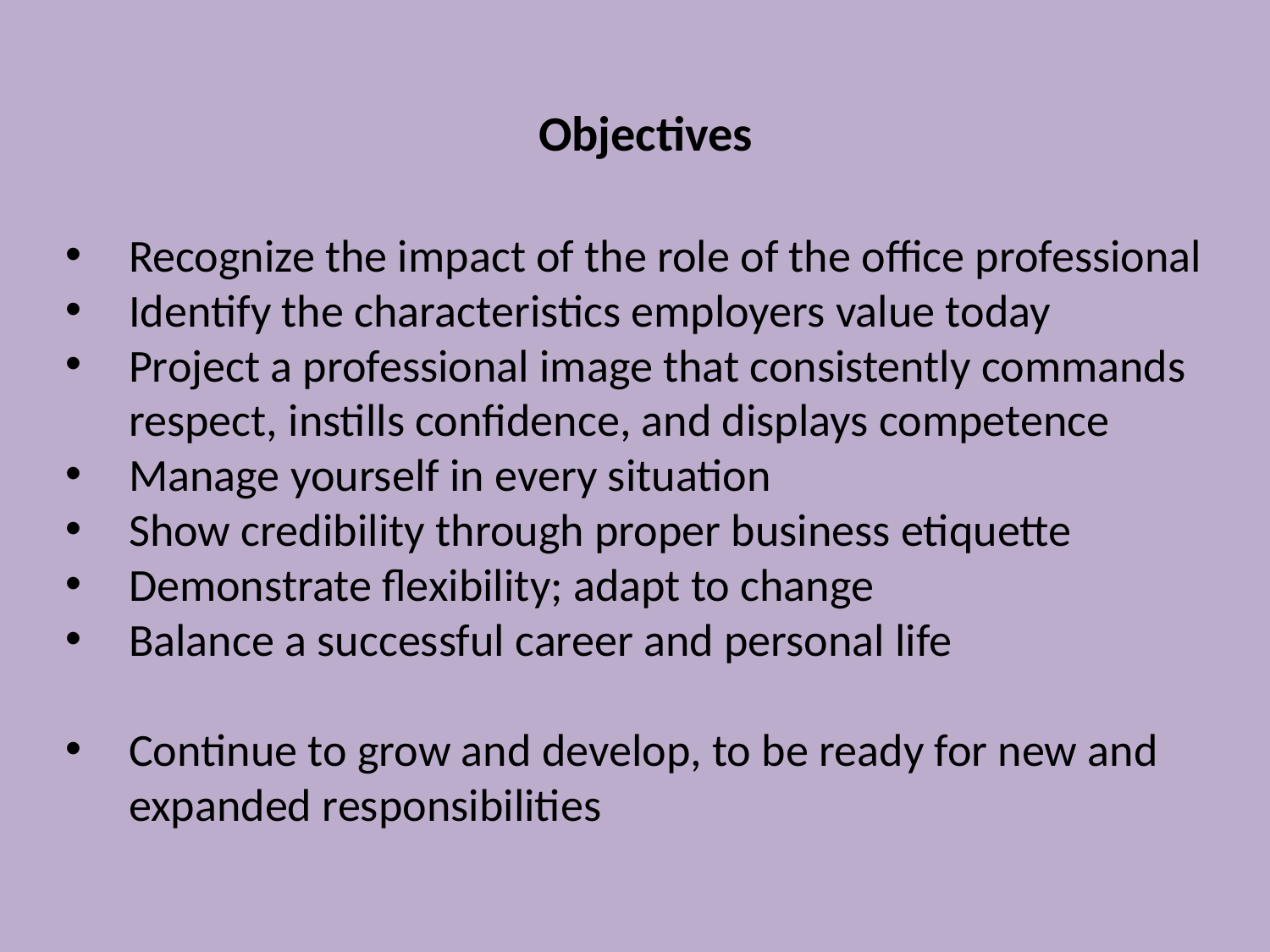

#
Objectives
Recognize the impact of the role of the office professional
Identify the characteristics employers value today
Project a professional image that consistently commands respect, instills confidence, and displays competence
Manage yourself in every situation
Show credibility through proper business etiquette
Demonstrate flexibility; adapt to change
Balance a successful career and personal life
Continue to grow and develop, to be ready for new and expanded responsibilities